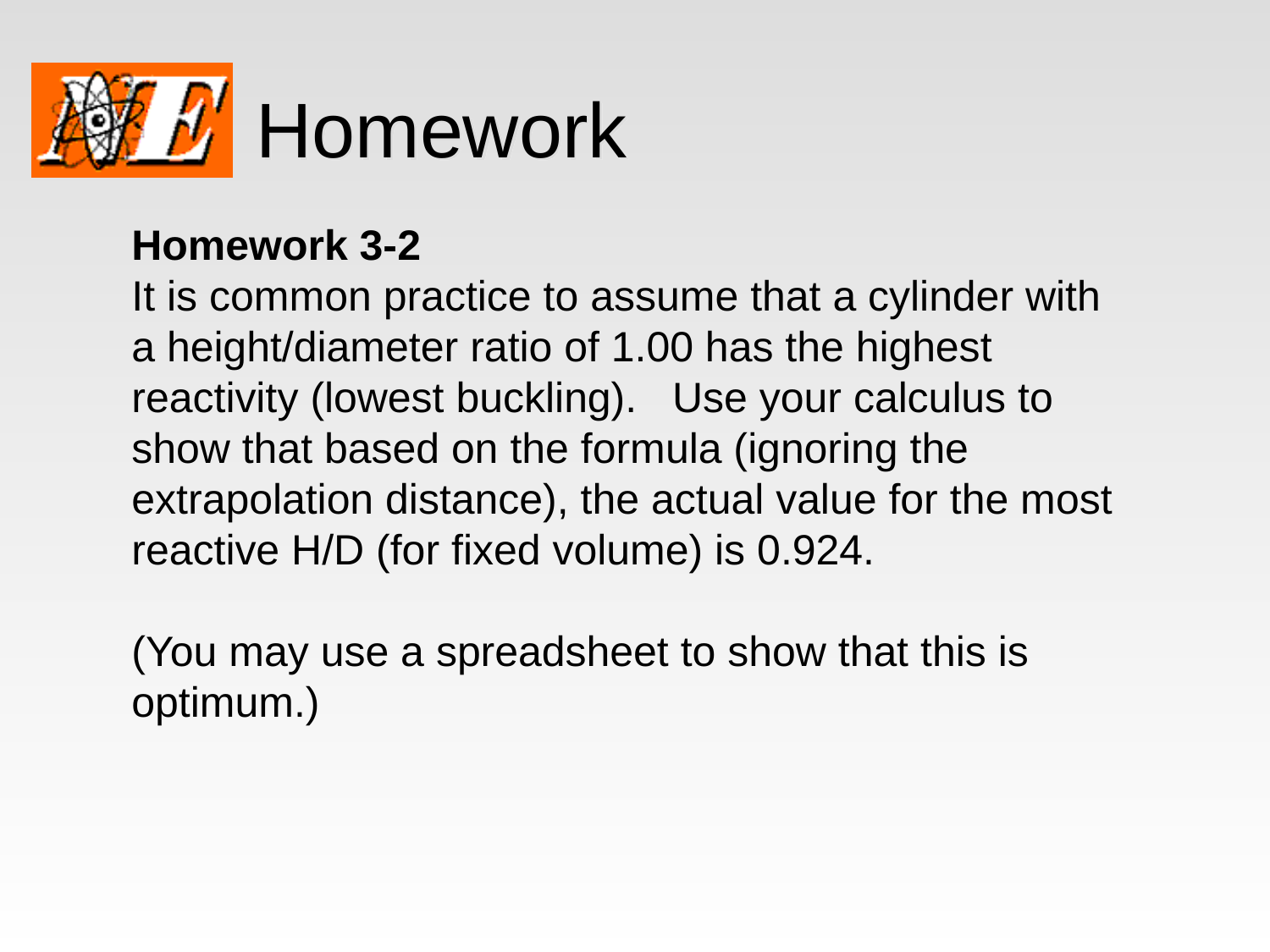

# Homework
Homework 3-2
It is common practice to assume that a cylinder with a height/diameter ratio of 1.00 has the highest reactivity (lowest buckling).   Use your calculus to show that based on the formula (ignoring the extrapolation distance), the actual value for the most reactive H/D (for fixed volume) is 0.924.

(You may use a spreadsheet to show that this is optimum.)